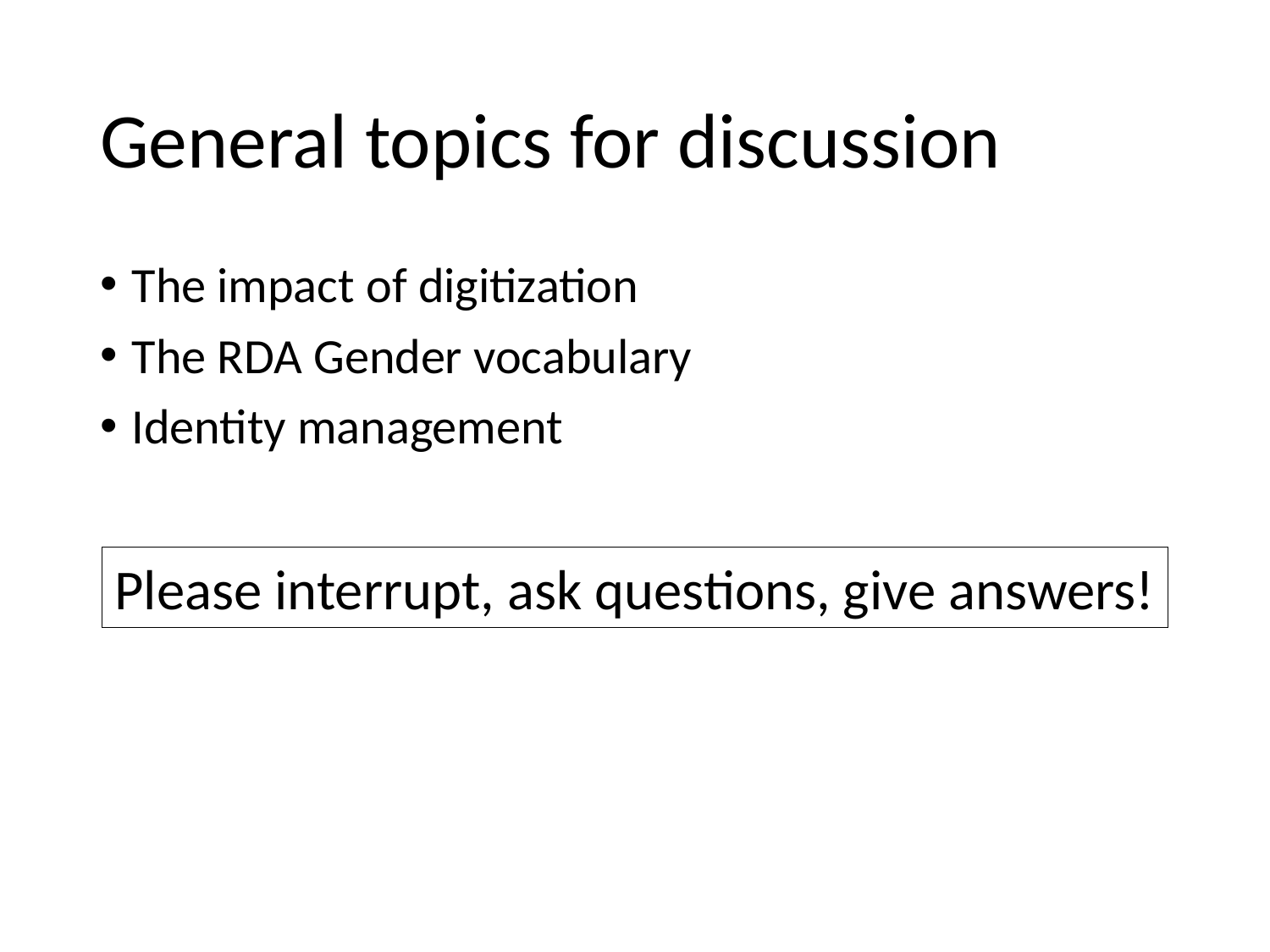

# General topics for discussion
The impact of digitization
The RDA Gender vocabulary
Identity management
Please interrupt, ask questions, give answers!